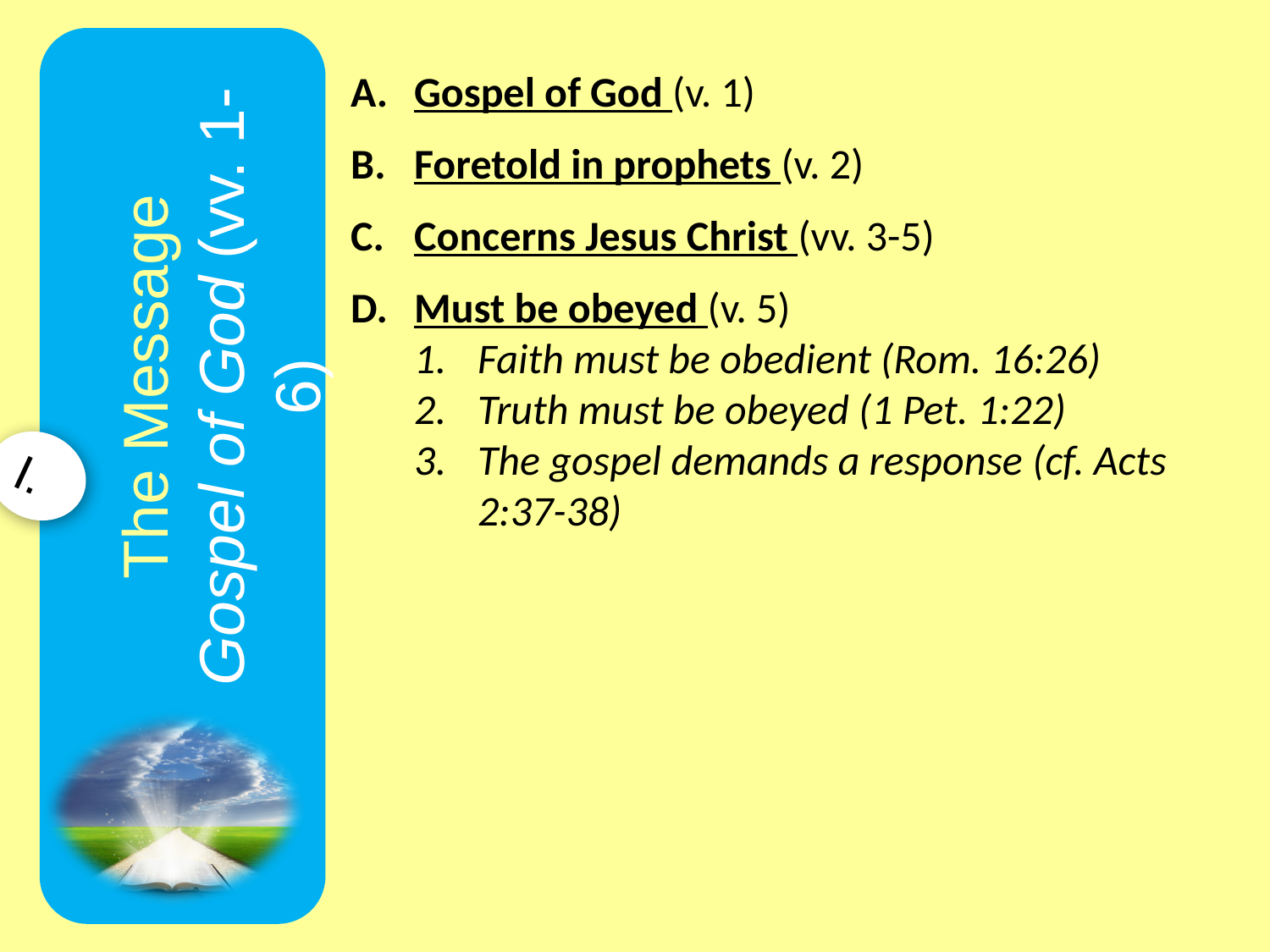

Gospel of God (v. 1)

Foretold in prophets (v. 2)

Concerns Jesus Christ (vv. 3-5)

Must be obeyed (v. 5)
Faith must be obedient (Rom. 16:26)
Truth must be obeyed (1 Pet. 1:22)
The gospel demands a response (cf. Acts 2:37-38)
The Message
Gospel of God (vv. 1-6)
I.